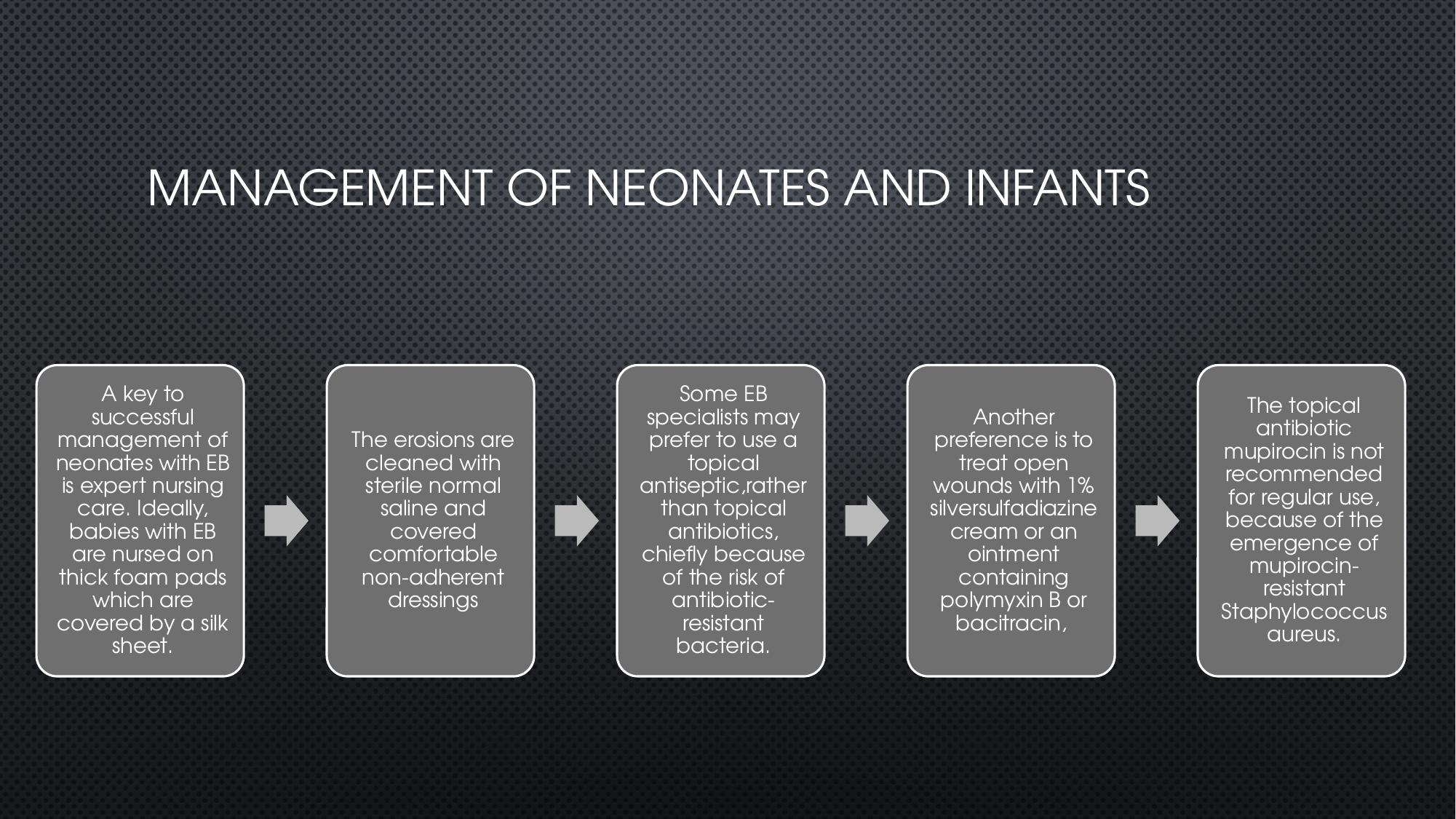

# Management of neonates and infants
A key to successful management of neonates with EB is expert nursing care. Ideally, babies with EB are nursed on thick foam pads which are covered by a silk sheet.

The erosions are cleaned with sterile normal saline and covered comfortable non-adherent dressings

Some EB specialists may prefer to use a topical antiseptic,rather than topical antibiotics, chiefly because of the risk of antibiotic-resistant bacteria.

Another preference is to treat open wounds with 1% silversulfadiazine cream or an ointment containing polymyxin B or bacitracin,

The topical antibiotic mupirocin is not recommended for regular use, because of the emergence of mupirocin- resistant Staphylococcus aureus.